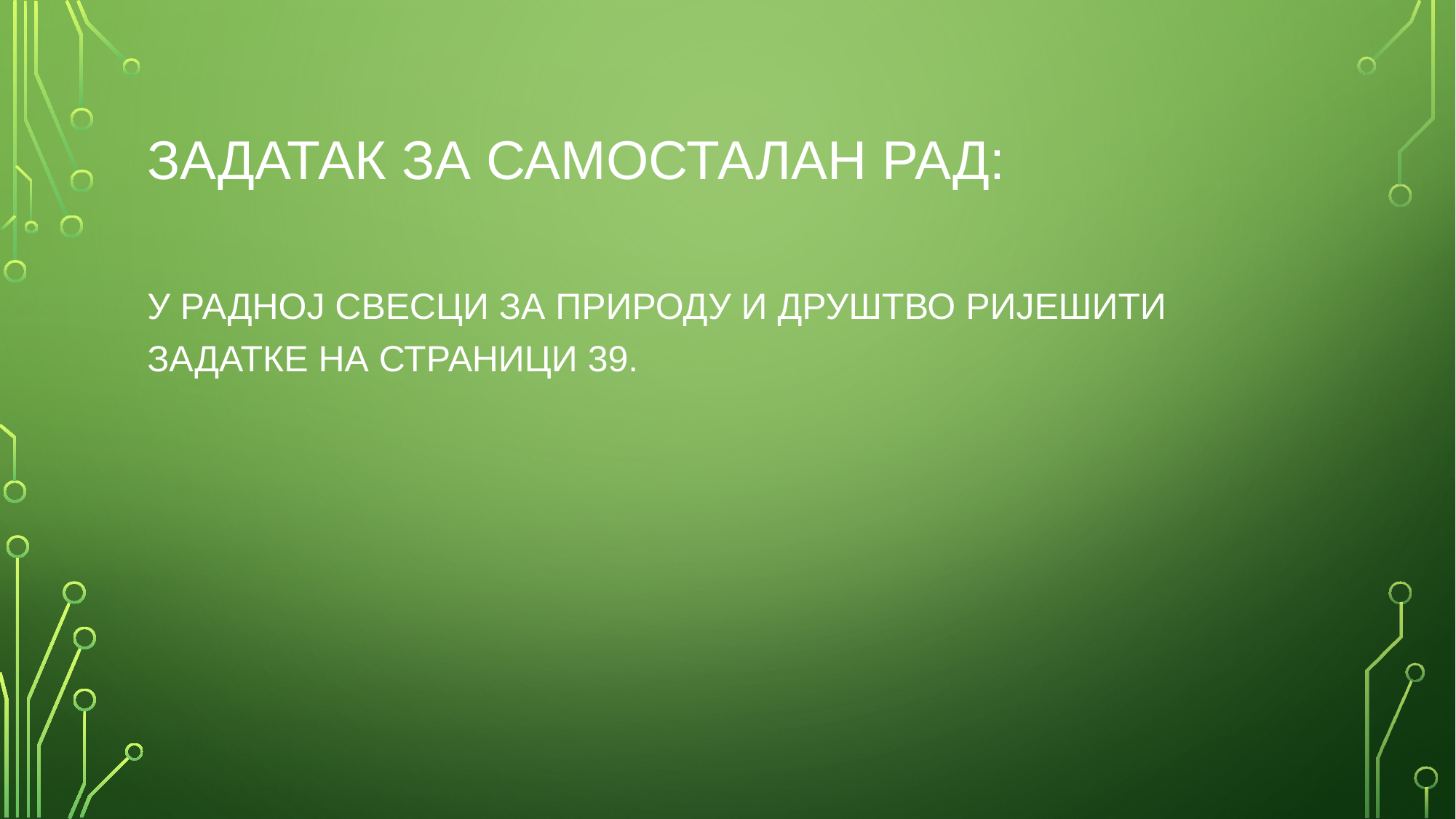

# Задатак за самосталан рад:
У РАДНОЈ СВЕСЦИ ЗА ПРИРОДУ И ДРУШТВО РИЈЕШИТИ ЗАДАТКЕ НА СТРАНИЦИ 39.